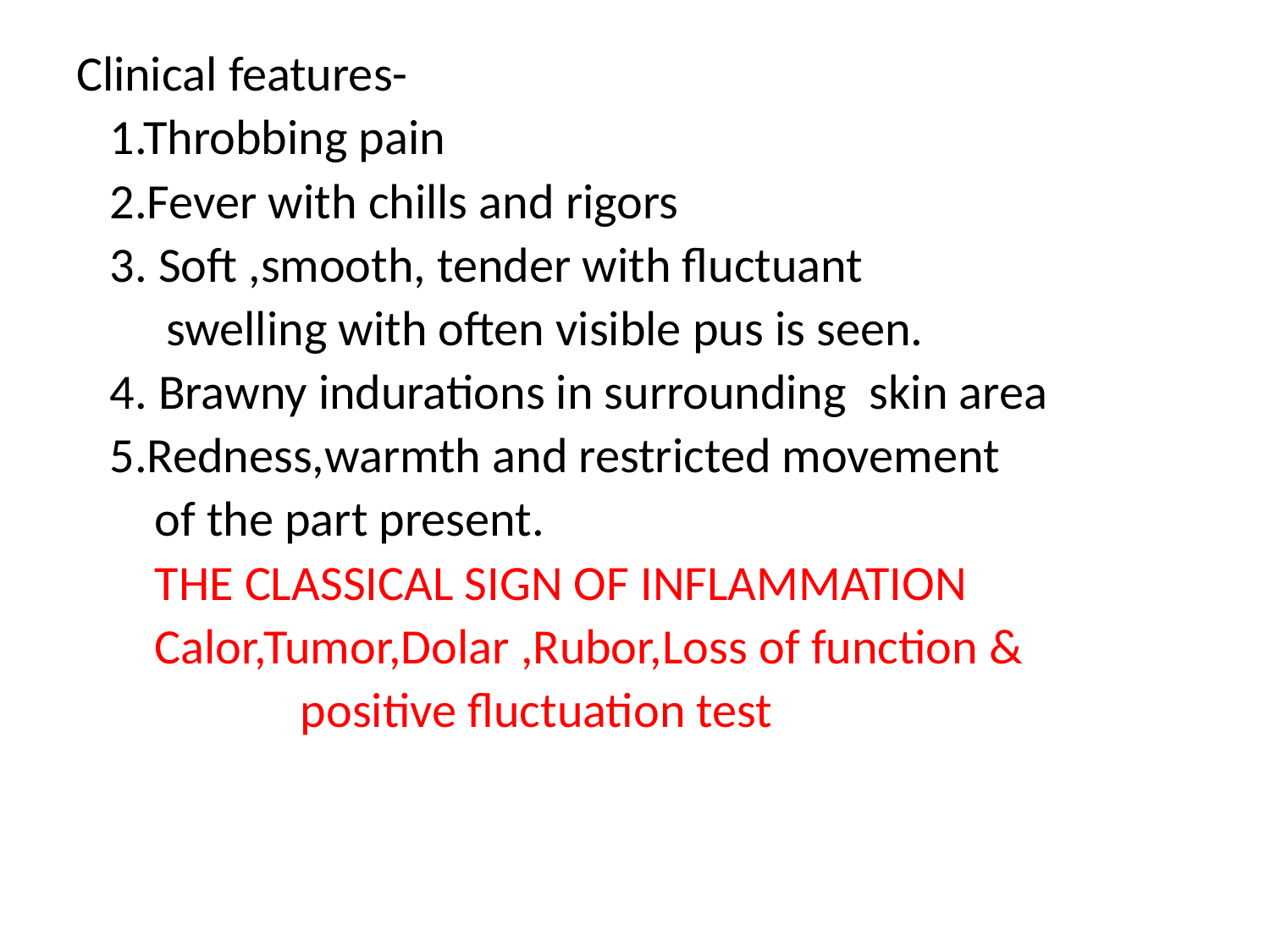

Clinical features-
   1.Throbbing pain
   2.Fever with chills and rigors
   3. Soft ,smooth, tender with fluctuant
        swelling with often visible pus is seen.
   4. Brawny indurations in surrounding  skin area
   5.Redness,warmth and restricted movement
       of the part present.
       THE CLASSICAL SIGN OF INFLAMMATION
       Calor,Tumor,Dolar ,Rubor,Loss of function &
                    positive fluctuation test